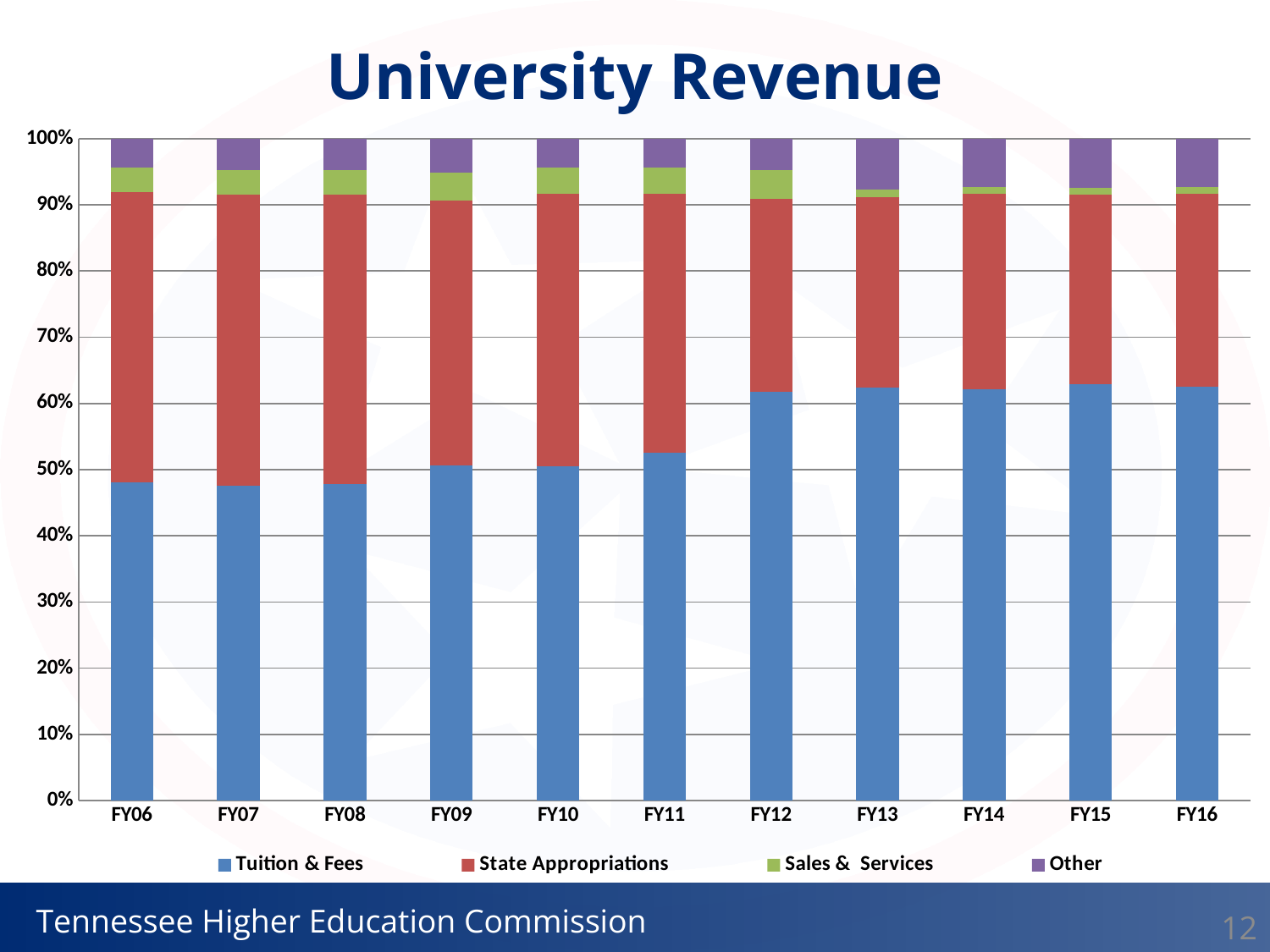

University Revenue

### Chart

| Category | Tuition & Fees | State Appropriations | Sales &  Services | Other |
|---|---|---|---|---|
| FY06 | 0.481 | 0.438 | 0.037 | 0.044 |
| FY07 | 0.476 | 0.44 | 0.037 | 0.048 |
| FY08 | 0.478 | 0.436 | 0.037 | 0.048 |
| FY09 | 0.507 | 0.4 | 0.043 | 0.051 |
| FY10 | 0.505 | 0.411 | 0.04 | 0.044 |
| FY11 | 0.5249878247472602 | 0.39117148091189685 | 0.040440935727866015 | 0.04339975861297686 |
| FY12 | 0.617 | 0.292 | 0.043 | 0.048 |
| FY13 | 0.6234256739773518 | 0.2878196506002126 | 0.01226151535161444 | 0.07649316007082115 |
| FY14 | 0.621560362001795 | 0.29461621743328364 | 0.010274727359390093 | 0.07354869320553124 |
| FY15 | 0.6296192821417261 | 0.28536983794240034 | 0.010385605178447456 | 0.07462527473742608 |
| FY16 | 0.6258113965570682 | 0.29076667856557925 | 0.010061893061481088 | 0.07336003181587145 |
12